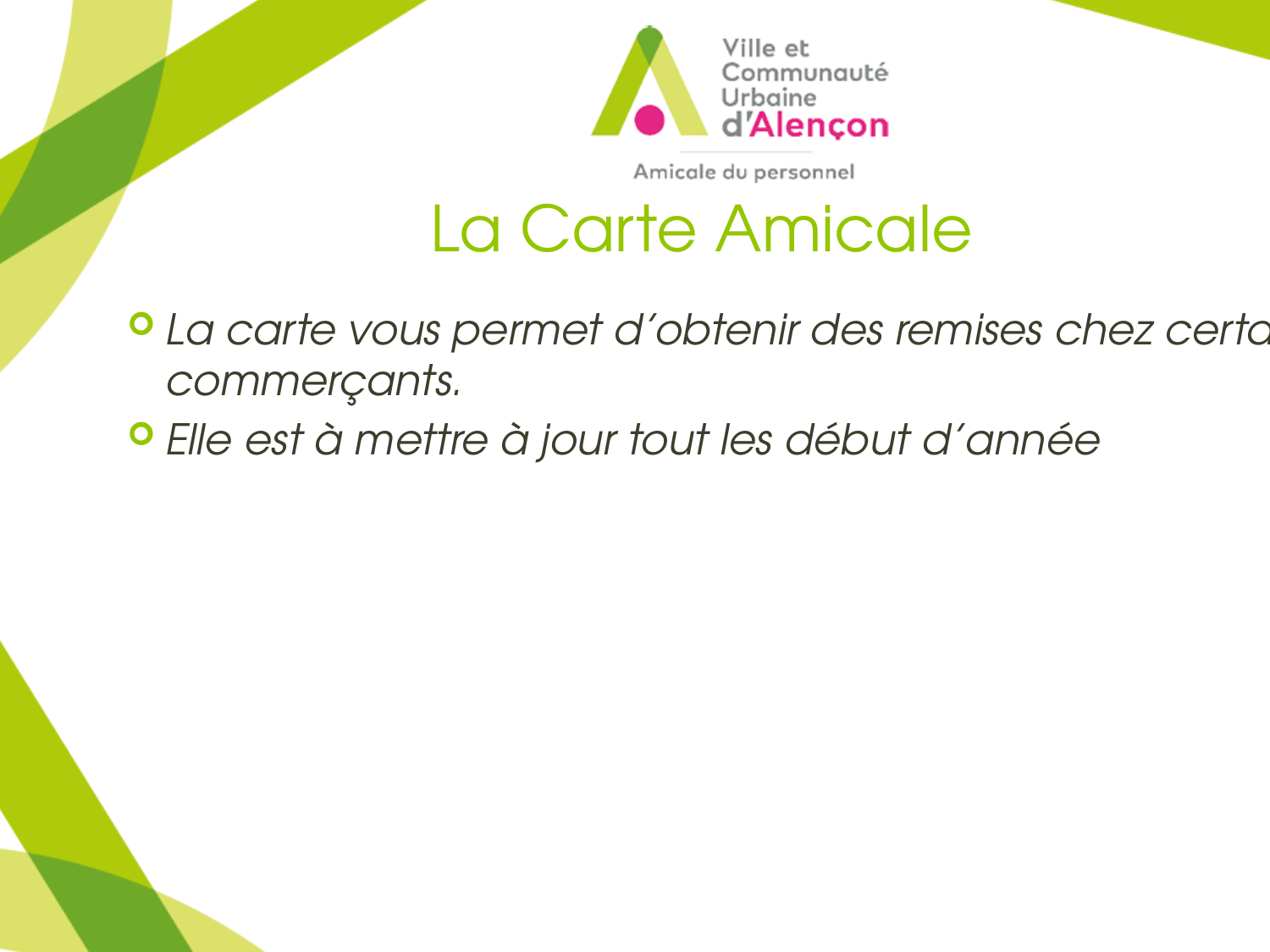

# La Carte Amicale
La carte vous permet d’obtenir des remises chez certains commerçants.
Elle est à mettre à jour tout les début d’année